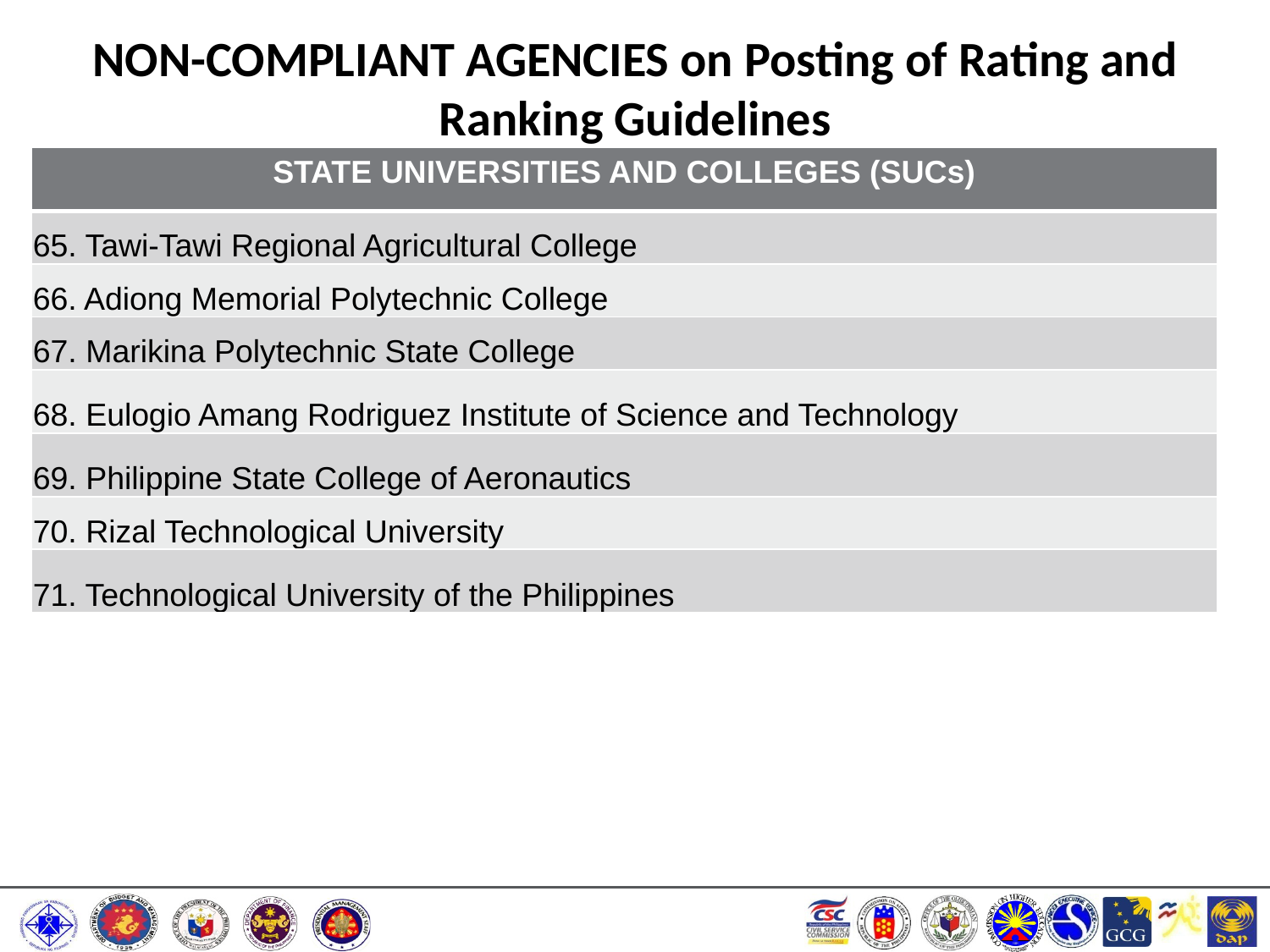

# NON-COMPLIANT AGENCIES on Posting of Rating and Ranking Guidelines
| STATE UNIVERSITIES AND COLLEGES (SUCs) |
| --- |
| 65. Tawi-Tawi Regional Agricultural College |
| 66. Adiong Memorial Polytechnic College |
| 67. Marikina Polytechnic State College |
| 68. Eulogio Amang Rodriguez Institute of Science and Technology |
| 69. Philippine State College of Aeronautics |
| 70. Rizal Technological University |
| 71. Technological University of the Philippines |